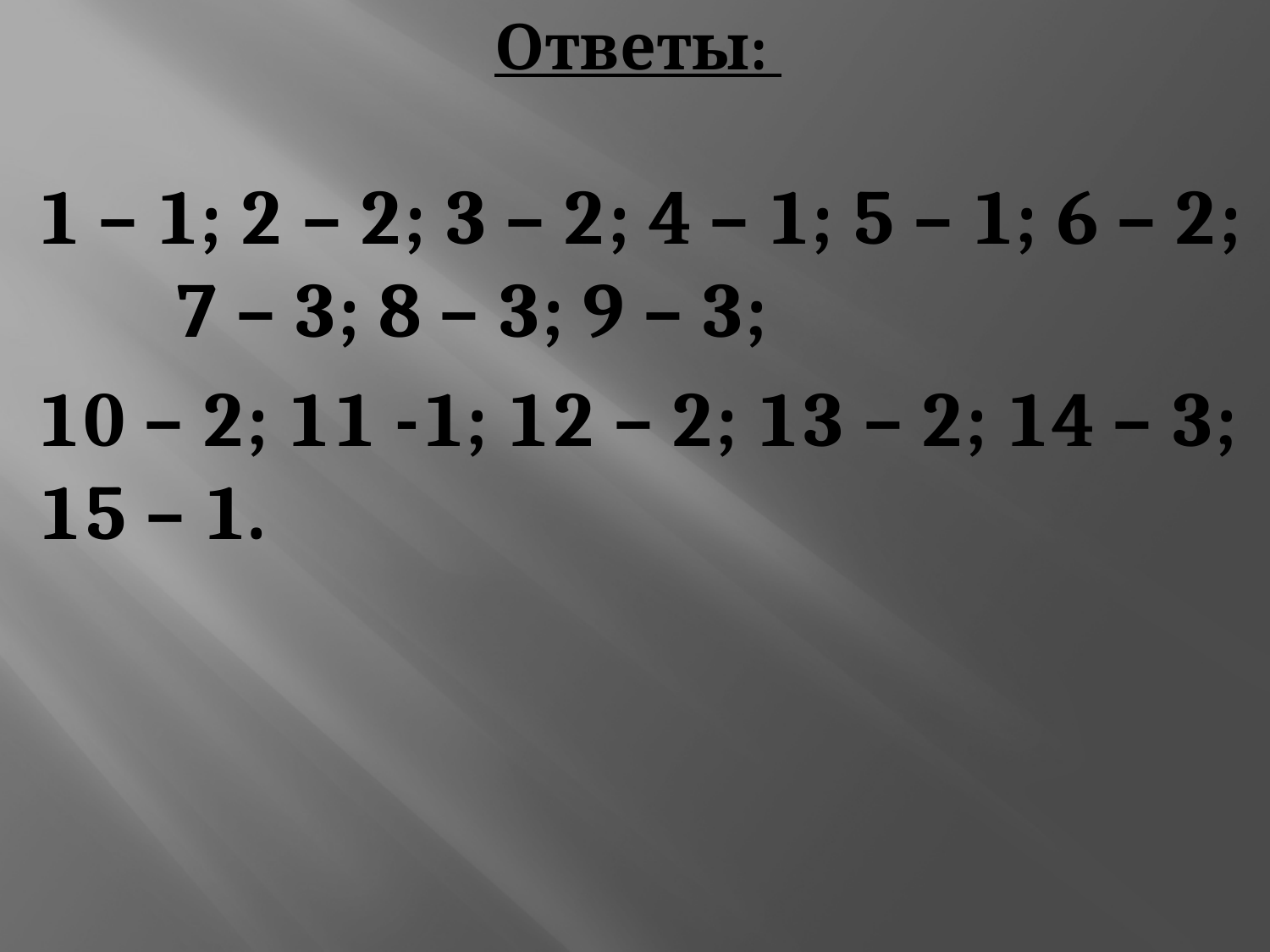

Ответы:

 1 – 1; 2 – 2; 3 – 2; 4 – 1; 5 – 1; 6 – 2;         7 – 3; 8 – 3; 9 – 3;
 10 – 2; 11 -1; 12 – 2; 13 – 2; 14 – 3;  15 – 1.